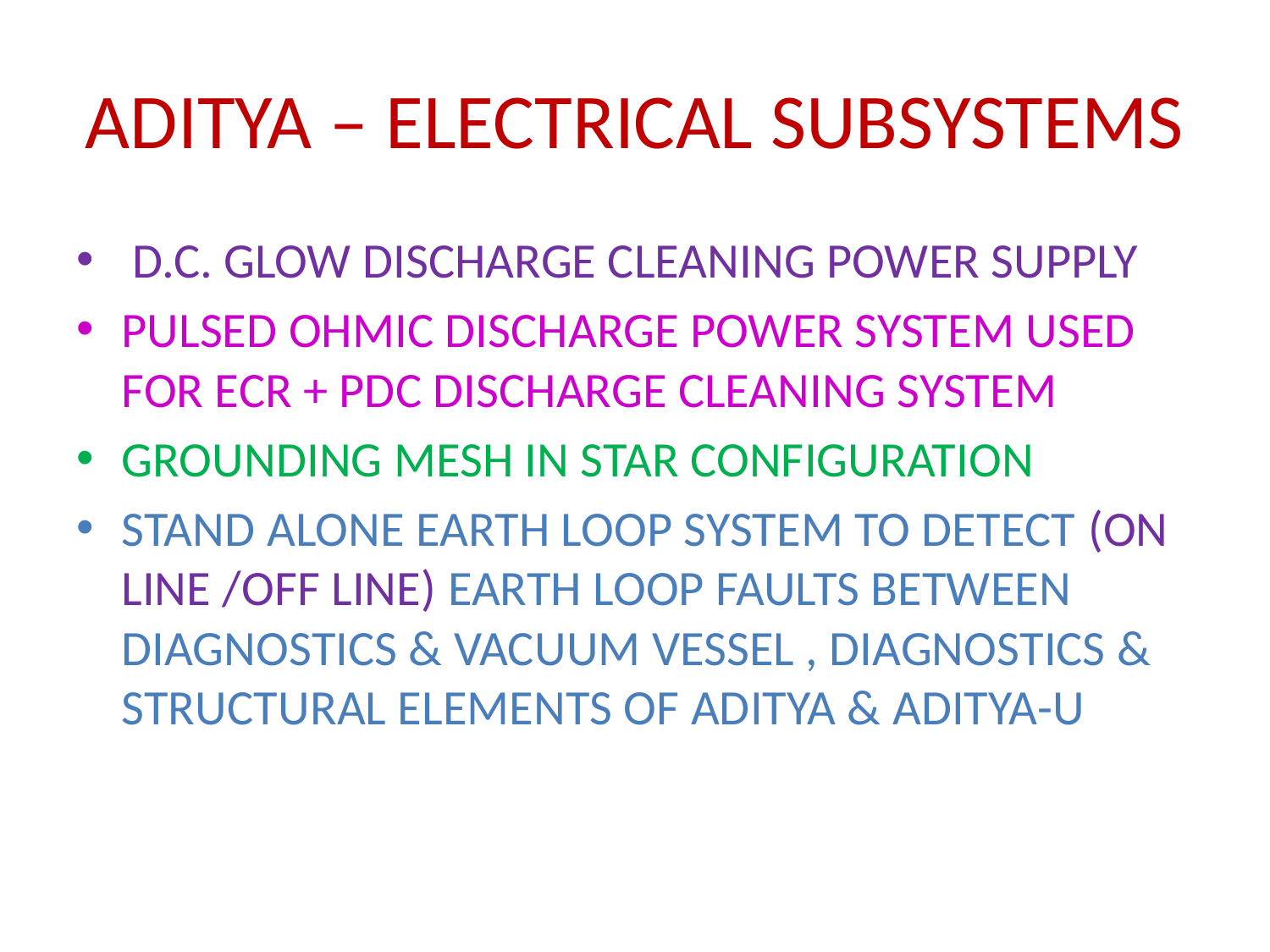

# ADITYA – ELECTRICAL SUBSYSTEMS
 D.C. GLOW DISCHARGE CLEANING POWER SUPPLY
PULSED OHMIC DISCHARGE POWER SYSTEM USED FOR ECR + PDC DISCHARGE CLEANING SYSTEM
GROUNDING MESH IN STAR CONFIGURATION
STAND ALONE EARTH LOOP SYSTEM TO DETECT (ON LINE /OFF LINE) EARTH LOOP FAULTS BETWEEN DIAGNOSTICS & VACUUM VESSEL , DIAGNOSTICS & STRUCTURAL ELEMENTS OF ADITYA & ADITYA-U